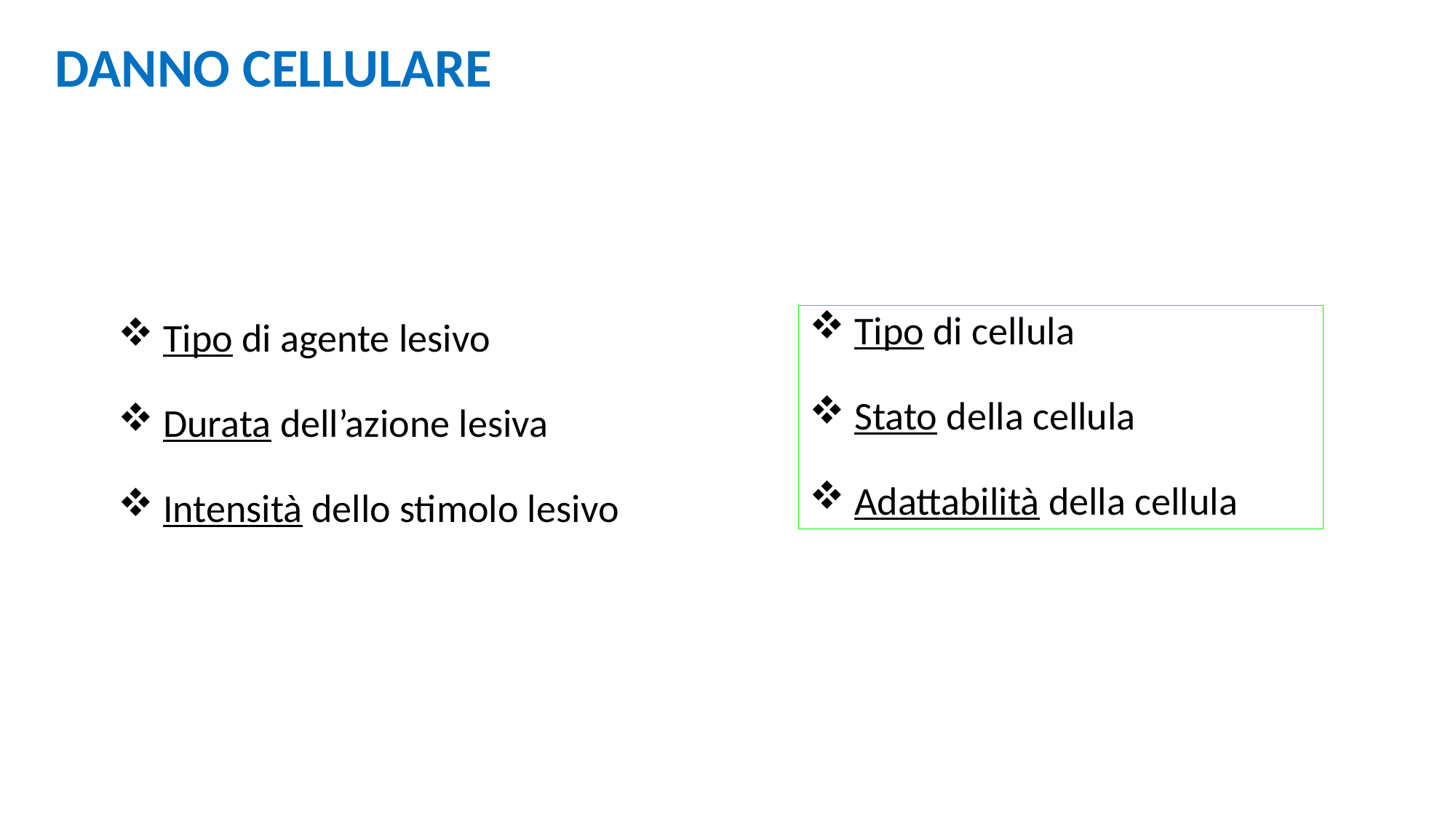

DANNO CELLULARE
 Tipo di cellula

 Stato della cellula

 Adattabilità della cellula
 Tipo di agente lesivo

 Durata dell’azione lesiva

 Intensità dello stimolo lesivo